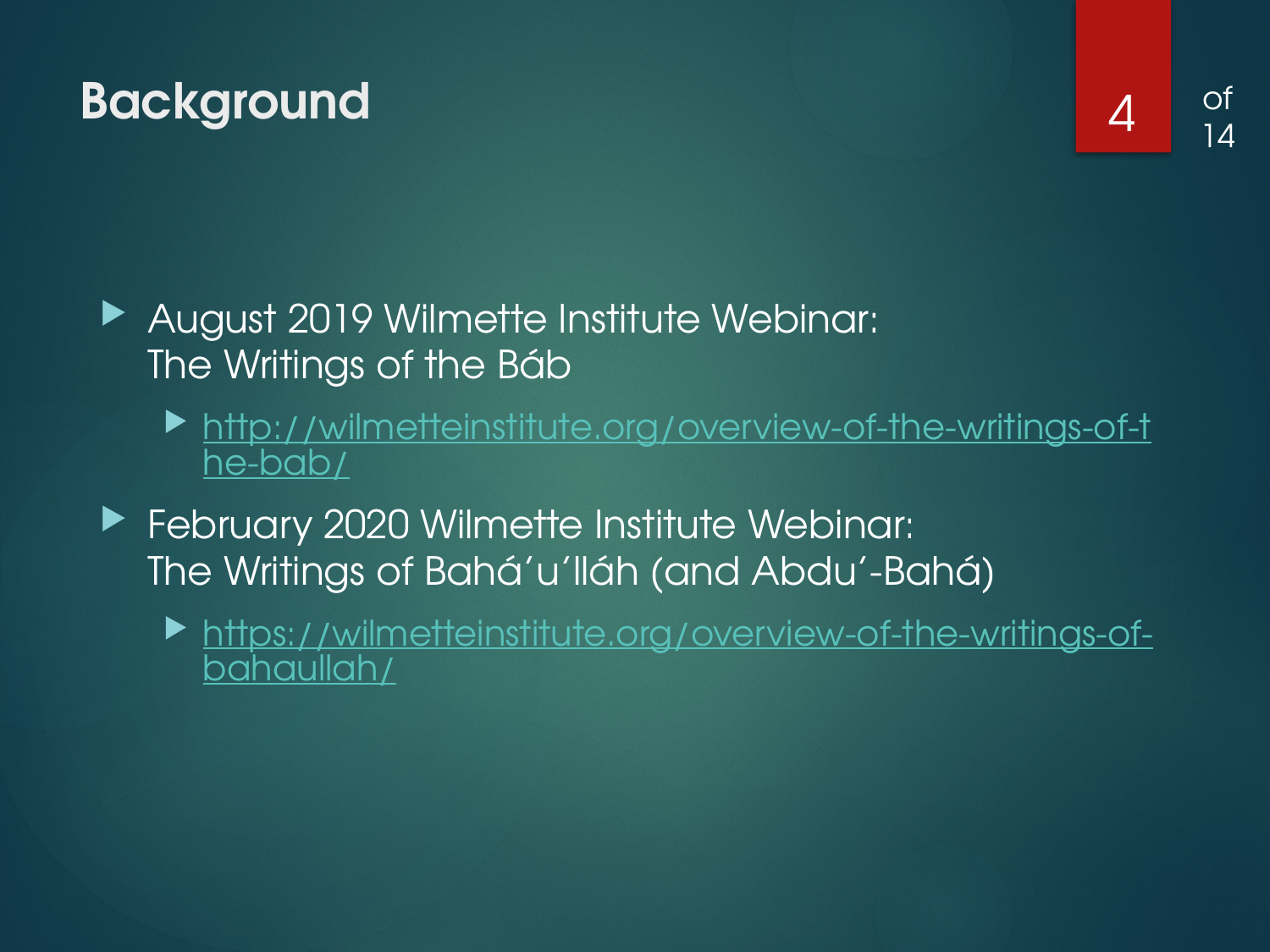

4
# Background
of 14
August 2019 Wilmette Institute Webinar:
The Writings of the Báb
http://wilmetteinstitute.org/overview-of-the-writings-of-the-bab/
February 2020 Wilmette Institute Webinar:
The Writings of Bahá’u’lláh (and Abdu’-Bahá)
https://wilmetteinstitute.org/overview-of-the-writings-of-bahaullah/